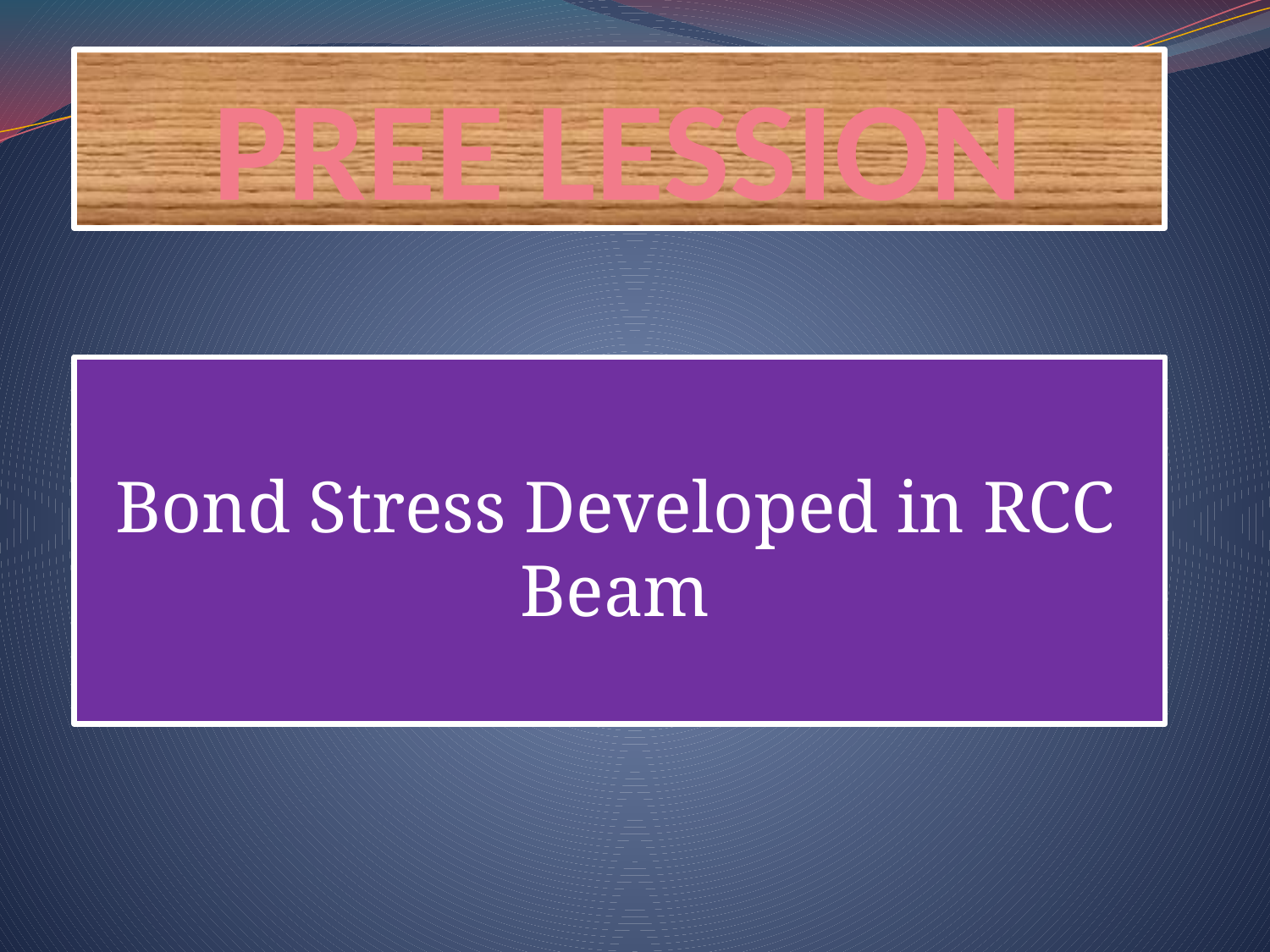

# PREE LESSION

Bond Stress Developed in RCC Beam